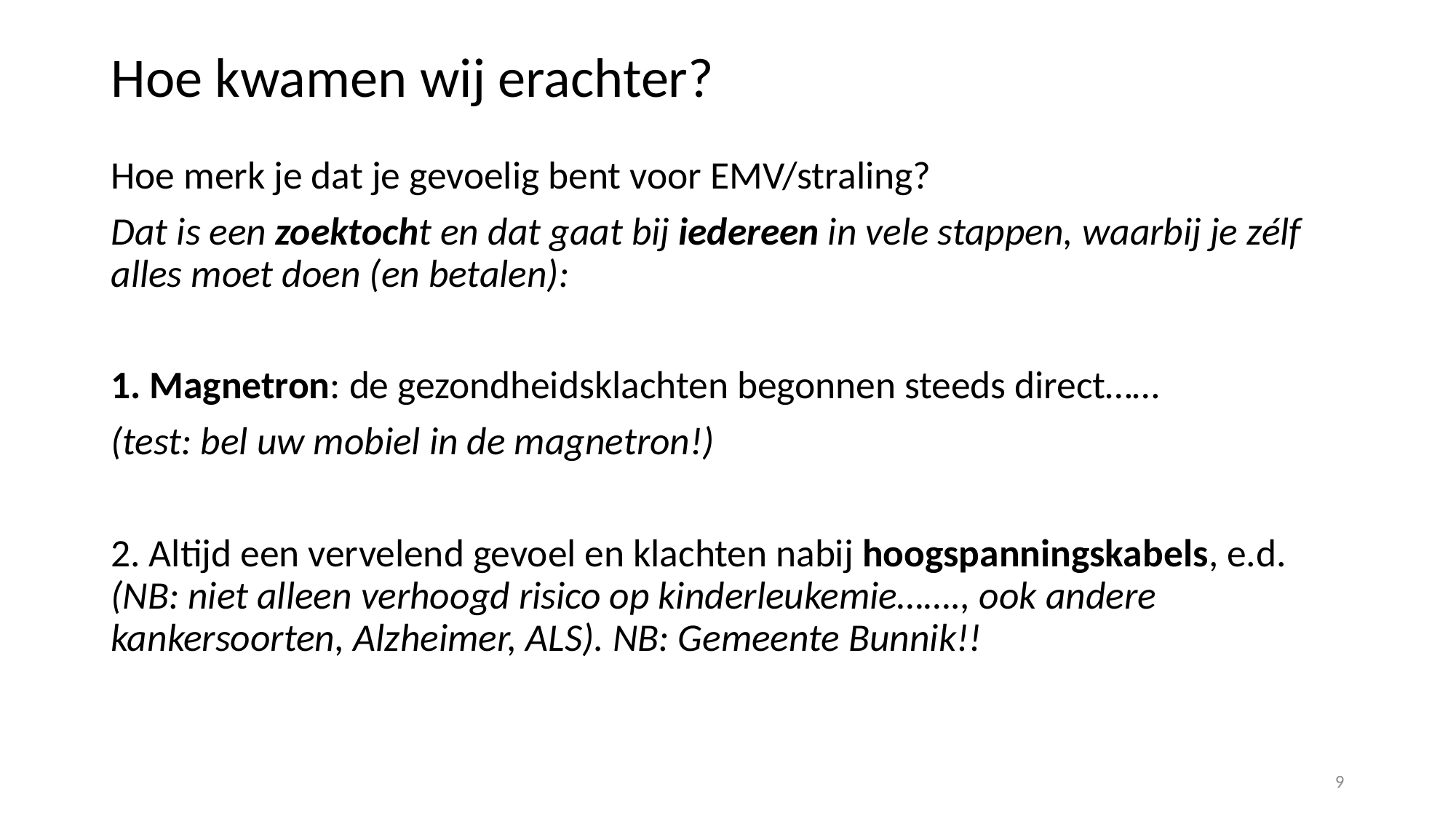

# Hoe kwamen wij erachter?
Hoe merk je dat je gevoelig bent voor EMV/straling?
Dat is een zoektocht en dat gaat bij iedereen in vele stappen, waarbij je zélf alles moet doen (en betalen):

1. Magnetron: de gezondheidsklachten begonnen steeds direct……
(test: bel uw mobiel in de magnetron!)

2. Altijd een vervelend gevoel en klachten nabij hoogspanningskabels, e.d. (NB: niet alleen verhoogd risico op kinderleukemie……., ook andere kankersoorten, Alzheimer, ALS). NB: Gemeente Bunnik!!

9